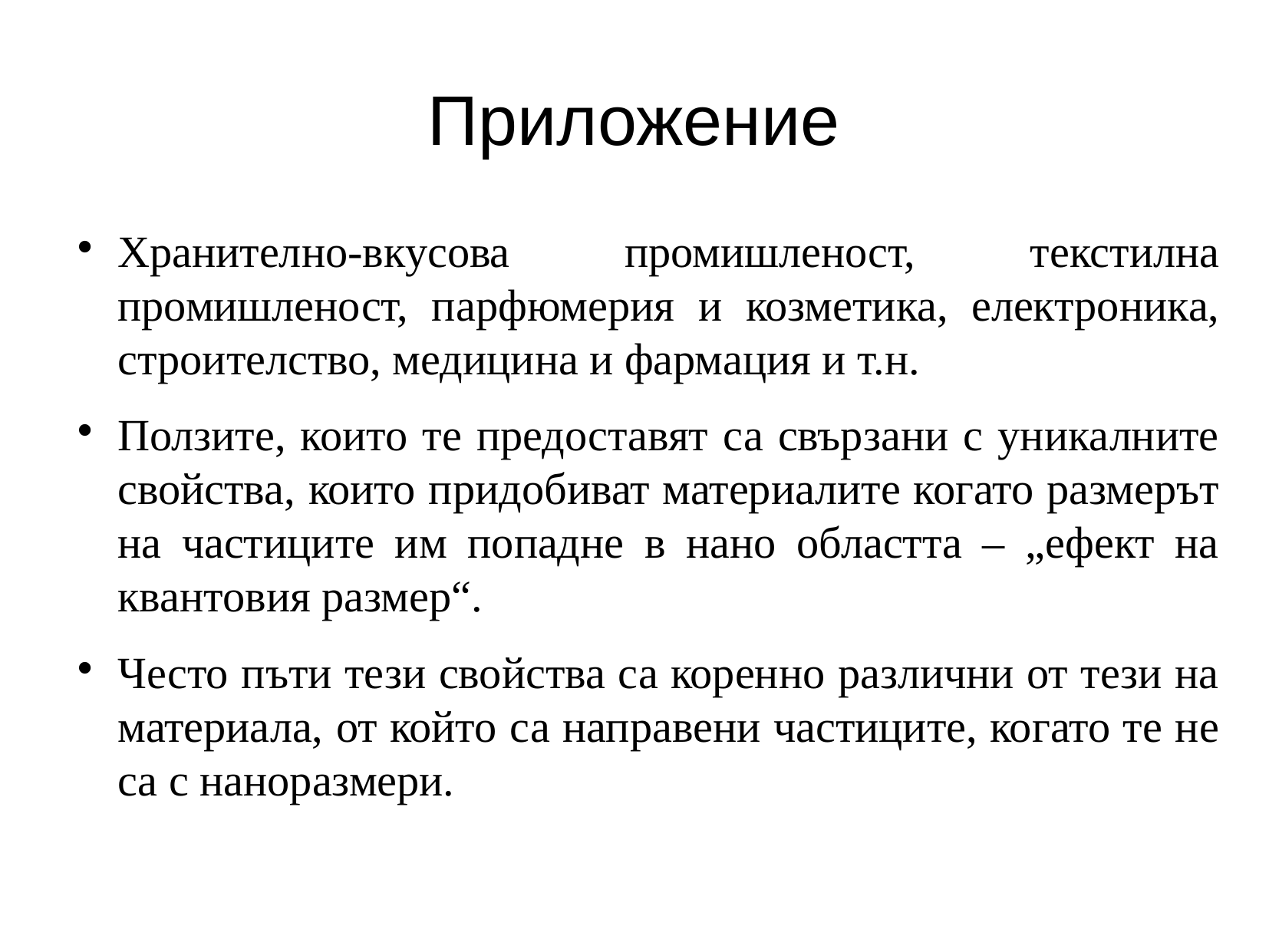

Приложение
Хранително-вкусова промишленост, текстилна промишленост, парфюмерия и козметика, електроника, строителство, медицина и фармация и т.н.
Ползите, които те предоставят са свързани с уникалните свойства, които придобиват материалите когато размерът на частиците им попадне в нано областта – „ефект на квантовия размер“.
Често пъти тези свойства са коренно различни от тези на материала, от който са направени частиците, когато те не са с наноразмери.